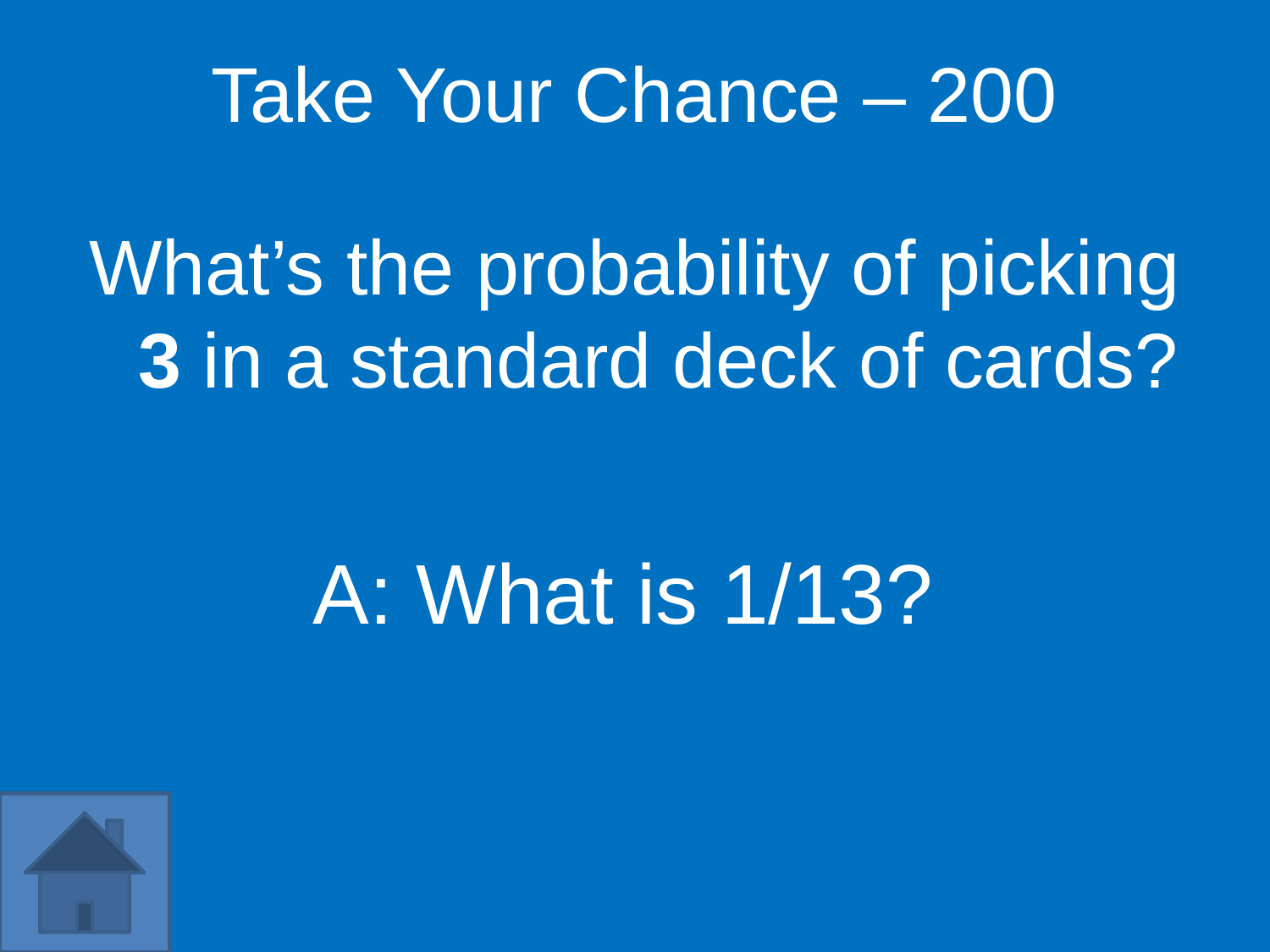

Take Your Chance – 200
What’s the probability of picking 3 in a standard deck of cards?

A: What is 1/13?